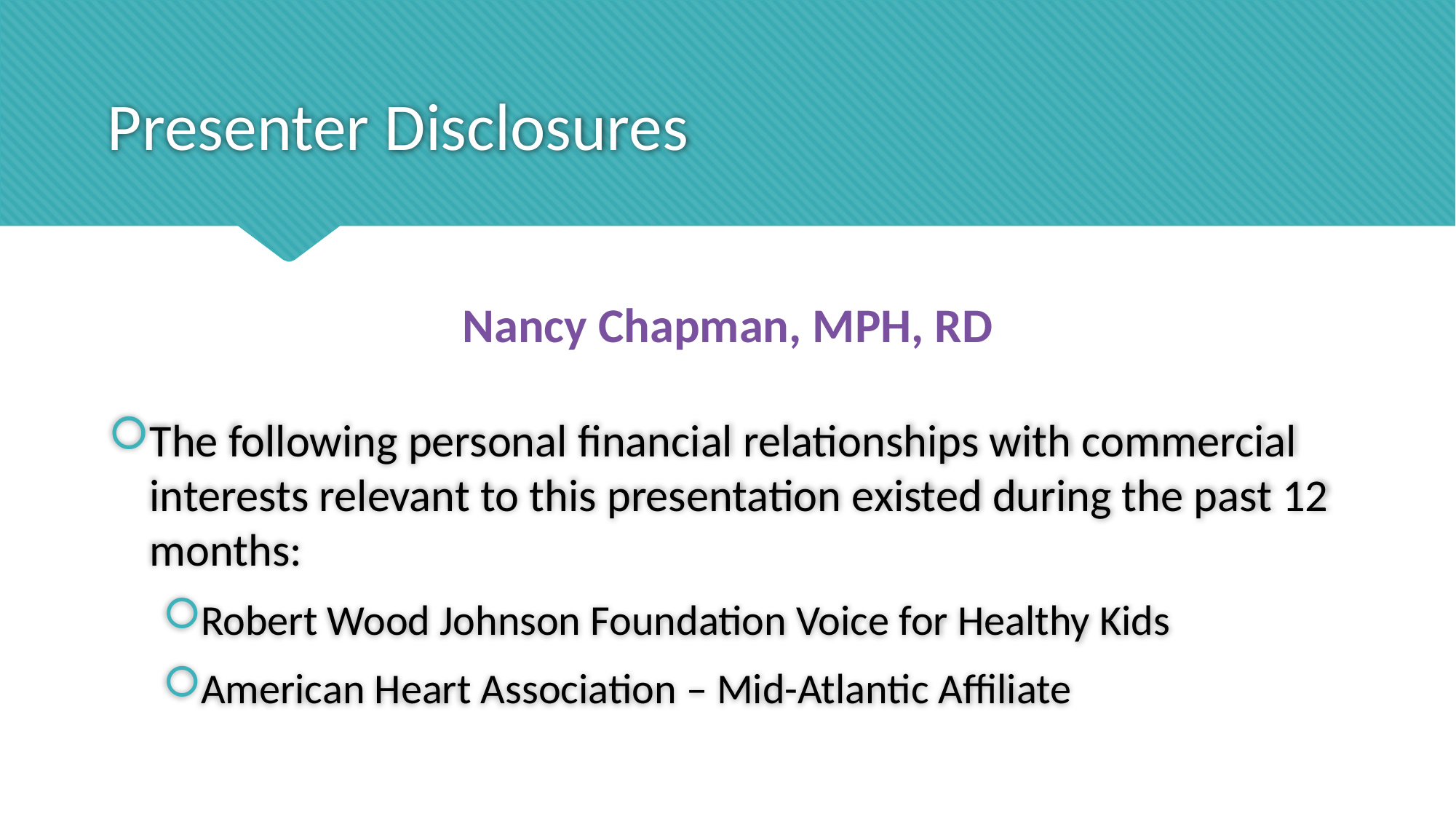

# Presenter Disclosures
Nancy Chapman, MPH, RD
The following personal financial relationships with commercial interests relevant to this presentation existed during the past 12 months:
Robert Wood Johnson Foundation Voice for Healthy Kids
American Heart Association – Mid-Atlantic Affiliate